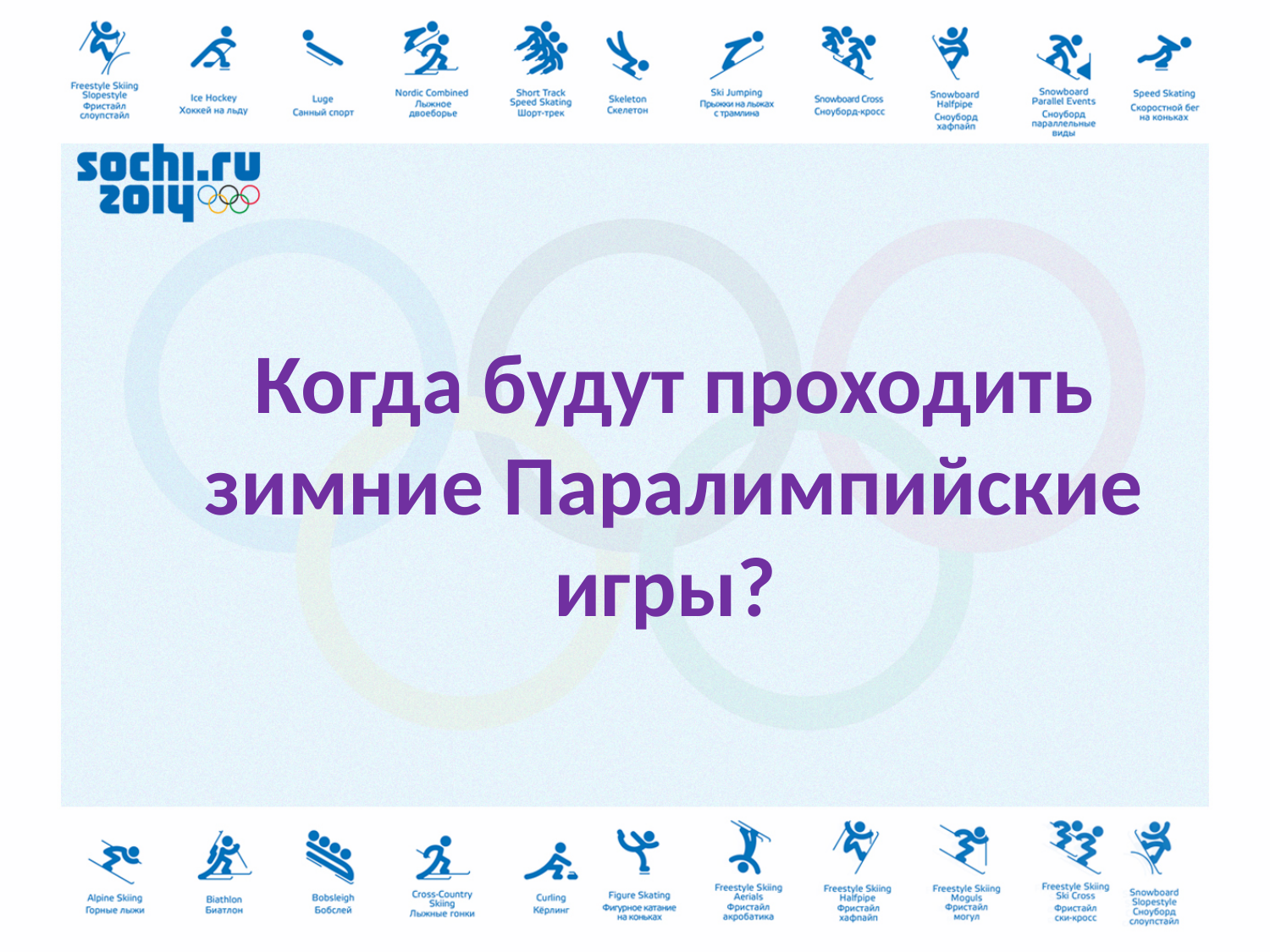

#
Когда будут проходить зимние Паралимпийские игры?